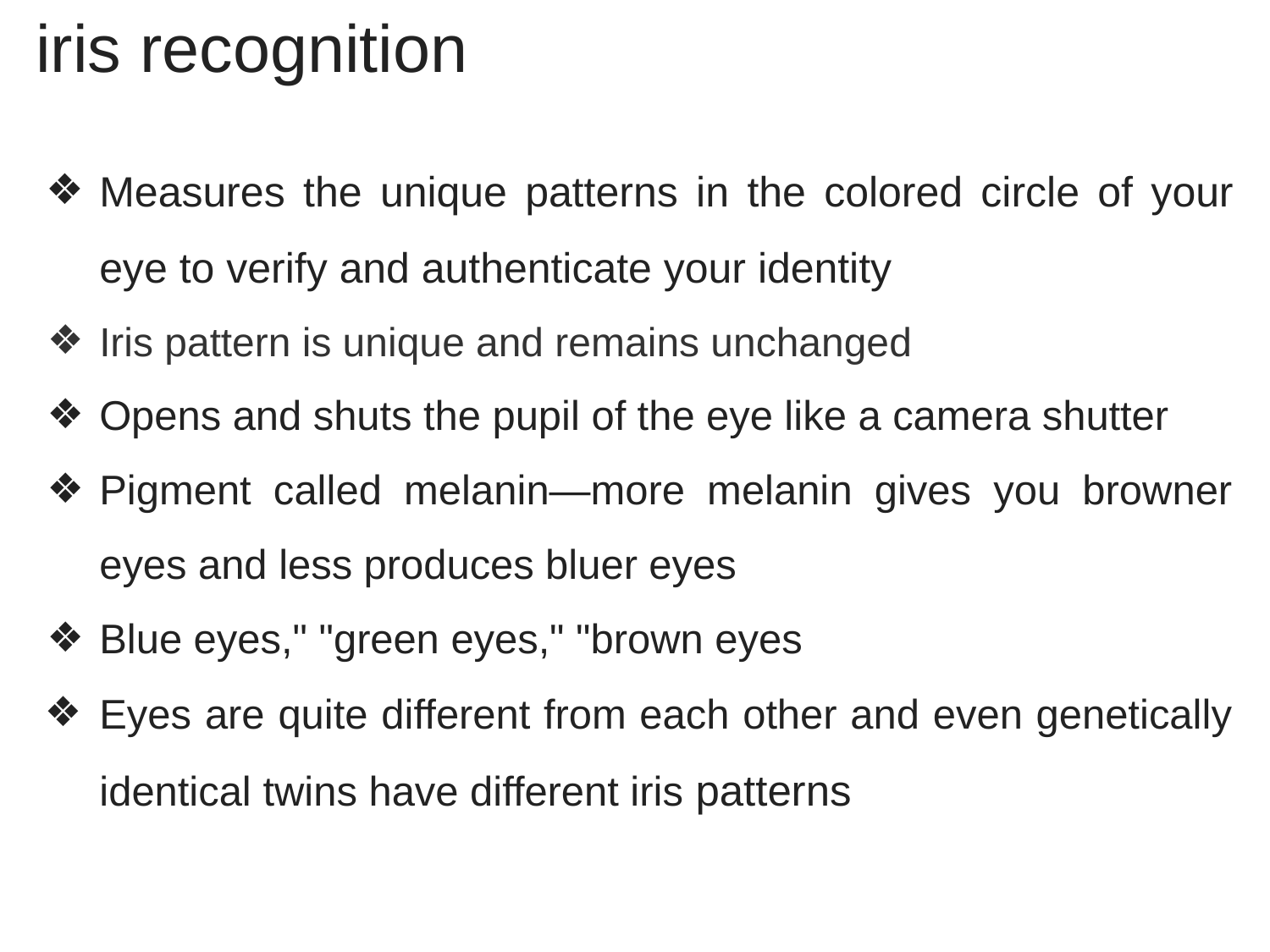

iris recognition

Measures the unique patterns in the colored circle of your eye to verify and authenticate your identity
Iris pattern is unique and remains unchanged
Opens and shuts the pupil of the eye like a camera shutter
Pigment called melanin—more melanin gives you browner eyes and less produces bluer eyes
Blue eyes," "green eyes," "brown eyes
Eyes are quite different from each other and even genetically identical twins have different iris patterns